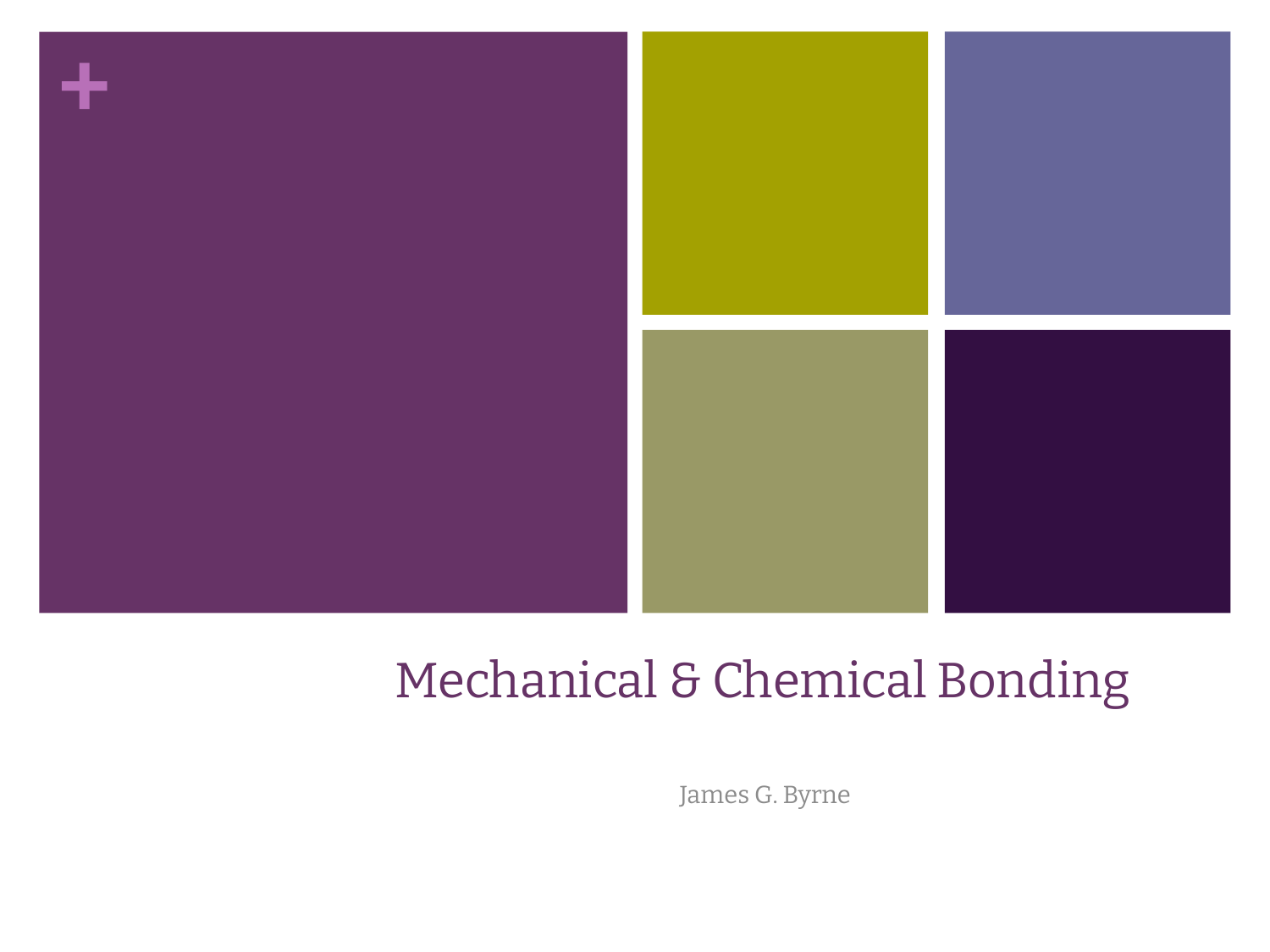

# Mechanical & Chemical Bonding
James G. Byrne